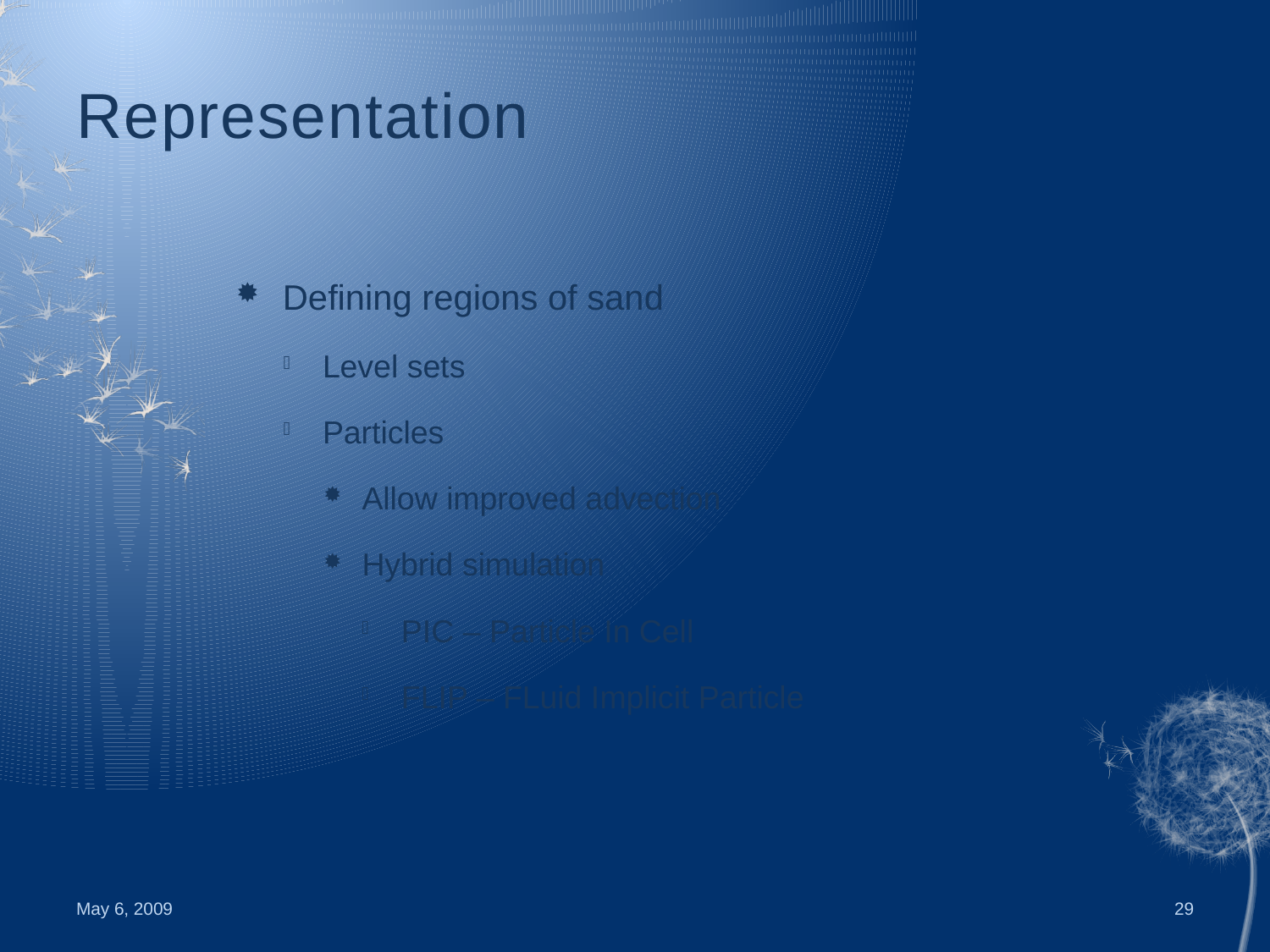

# Representation
Defining regions of sand
Level sets
Particles
Allow improved advection
Hybrid simulation
PIC – Particle In Cell
FLIP – FLuid Implicit Particle
May 6, 2009
29